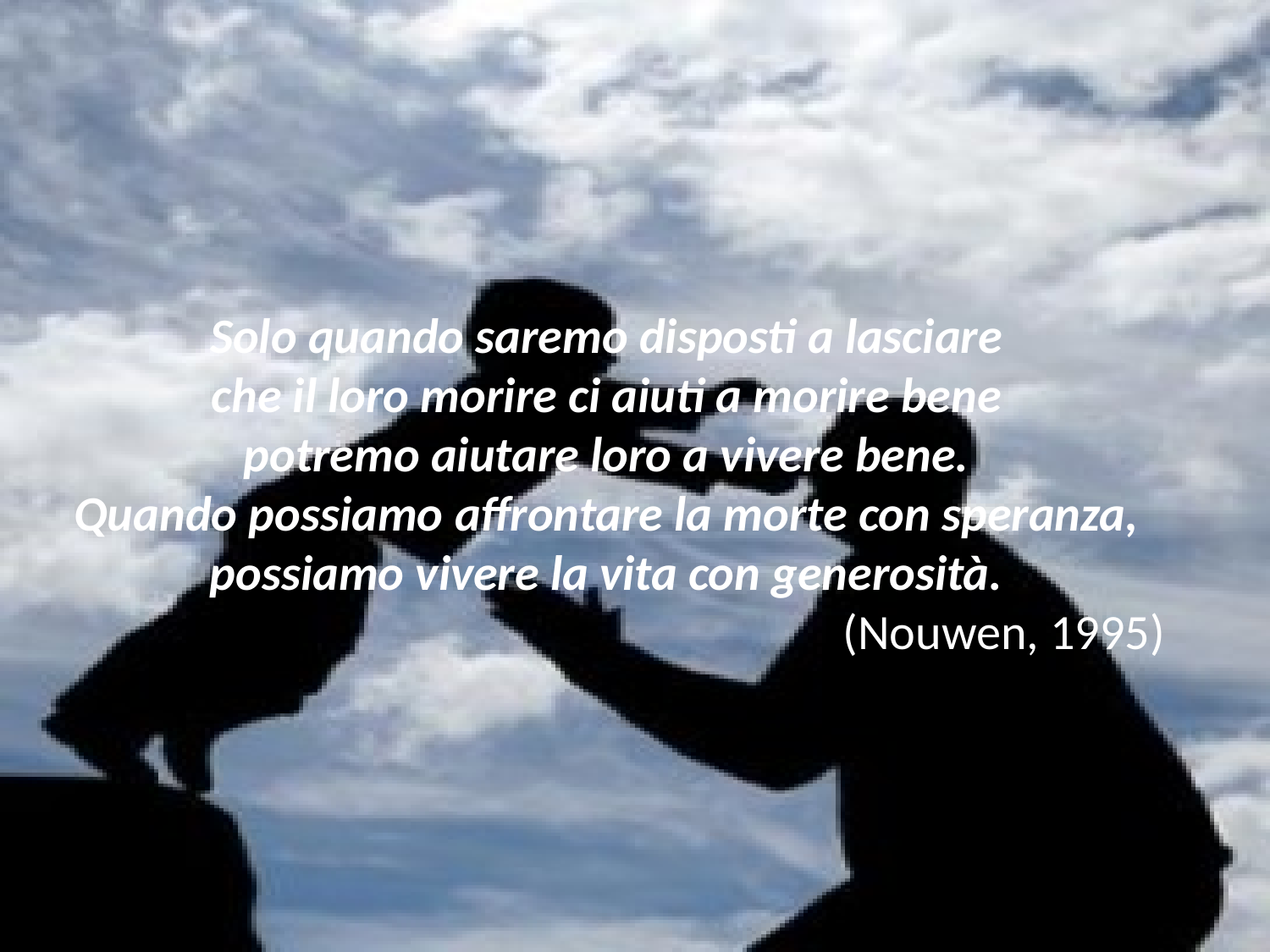

# Solo quando saremo disposti a lasciare
che il loro morire ci aiuti a morire bene
potremo aiutare loro a vivere bene.
Quando possiamo affrontare la morte con speranza,
possiamo vivere la vita con generosità.
(Nouwen, 1995)